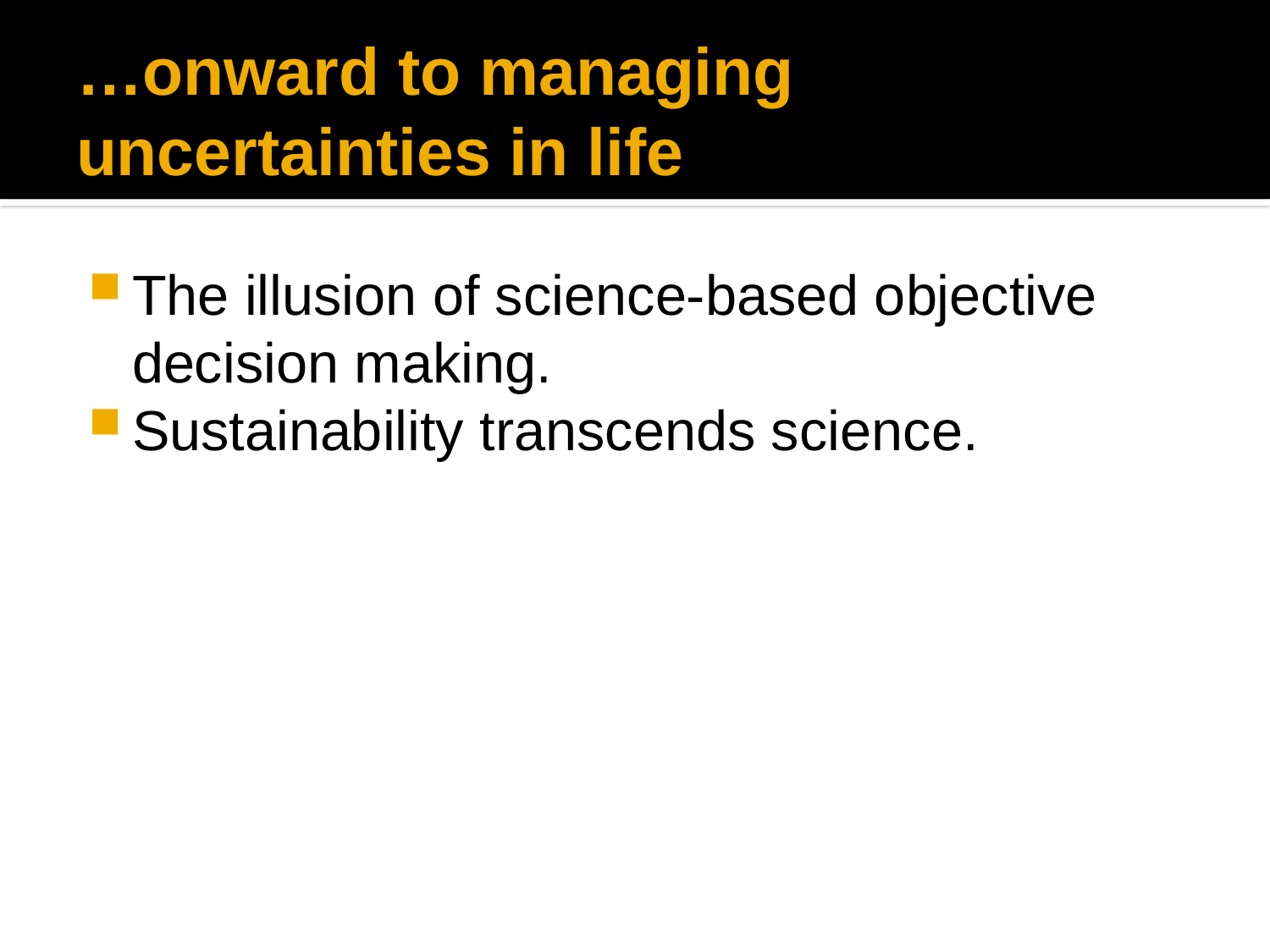

# …onward to managing uncertainties in life
The illusion of science-based objective decision making.
Sustainability transcends science.